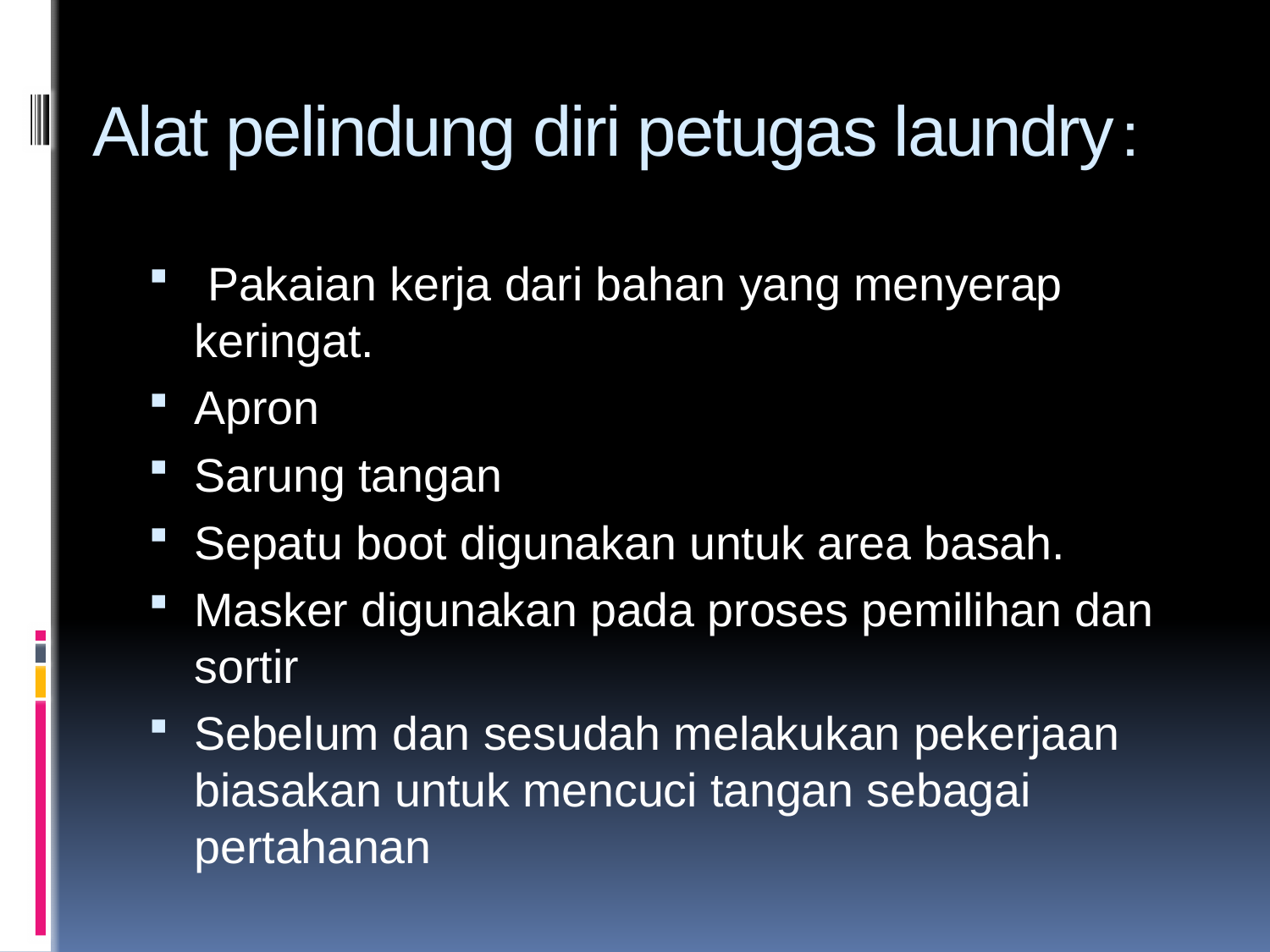

# Alat pelindung diri petugas laundry:
 Pakaian kerja dari bahan yang menyerap keringat.
Apron
Sarung tangan
Sepatu boot digunakan untuk area basah.
Masker digunakan pada proses pemilihan dan sortir
Sebelum dan sesudah melakukan pekerjaan biasakan untuk mencuci tangan sebagai pertahanan